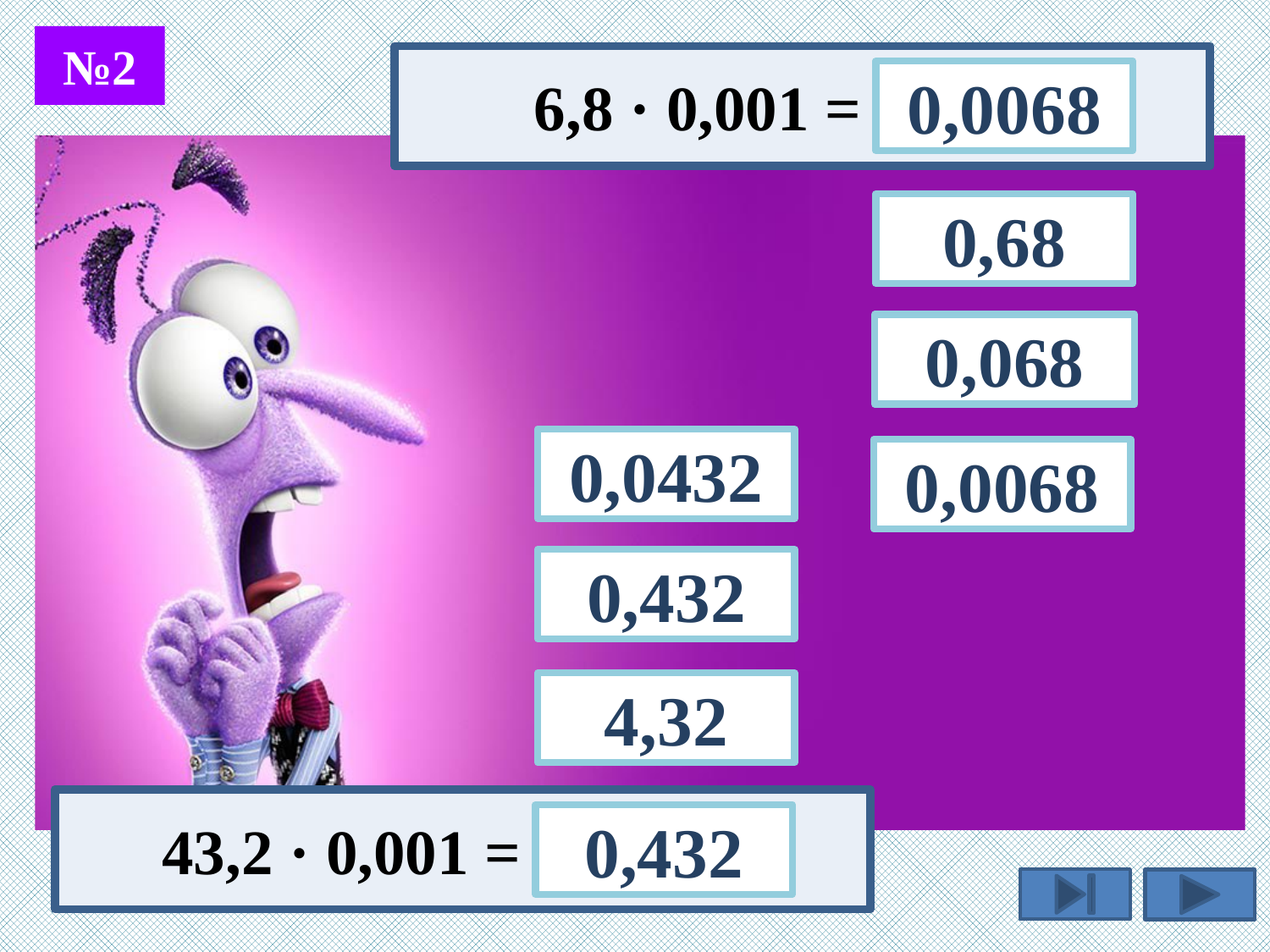

№2
6,8 · 0,001 =
0,0068
0,68
0,068
0,0432
0,0068
0,432
4,32
0,432
43,2 · 0,001 =